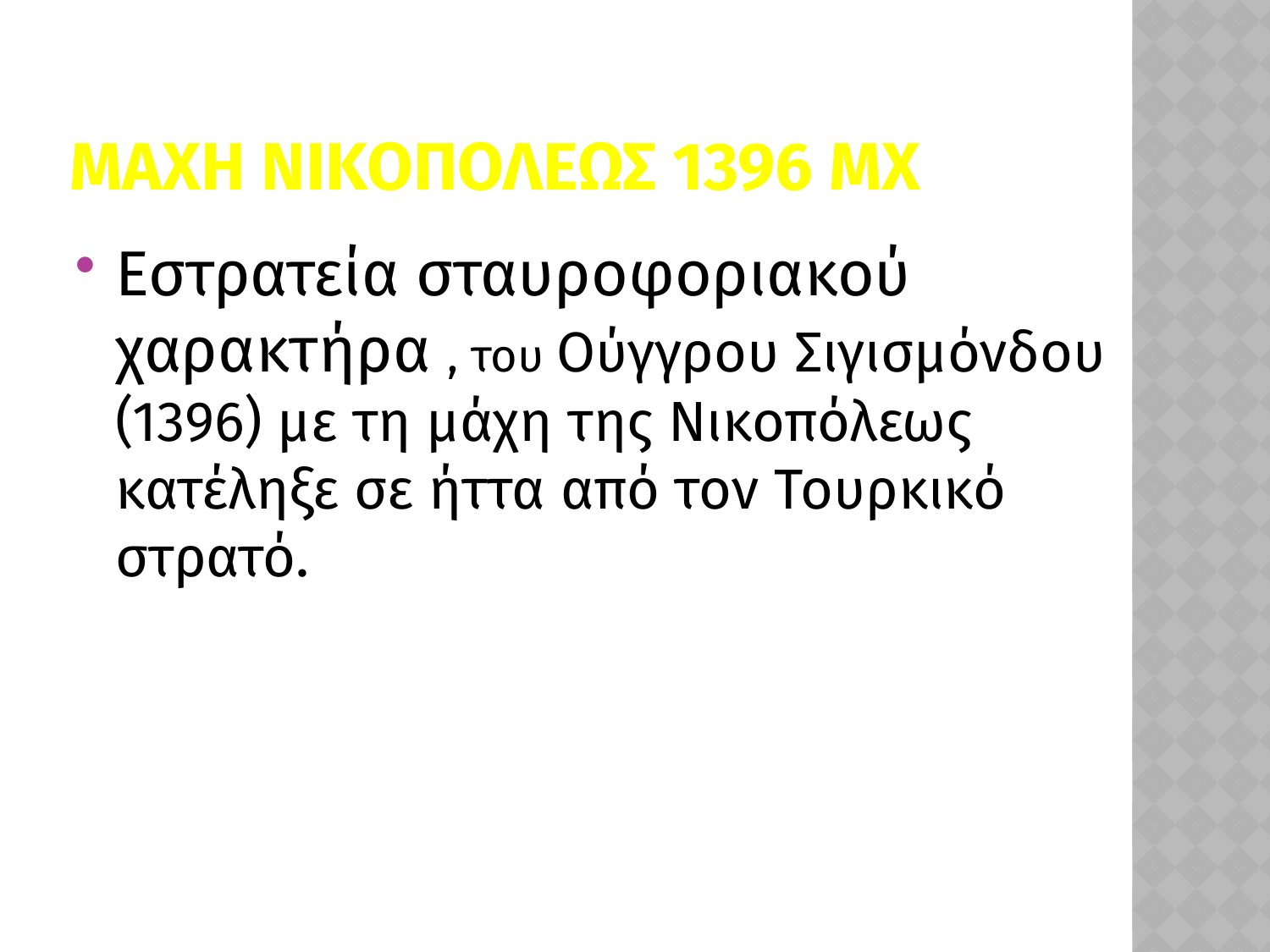

# Μαχη νικοπολεωσ 1396 μΧ
Εστρατεία σταυροφοριακού χαρακτήρα , του Ούγγρου Σιγισμόνδου (1396) με τη μάχη της Νικοπόλεως κατέληξε σε ήττα από τον Τουρκικό στρατό.